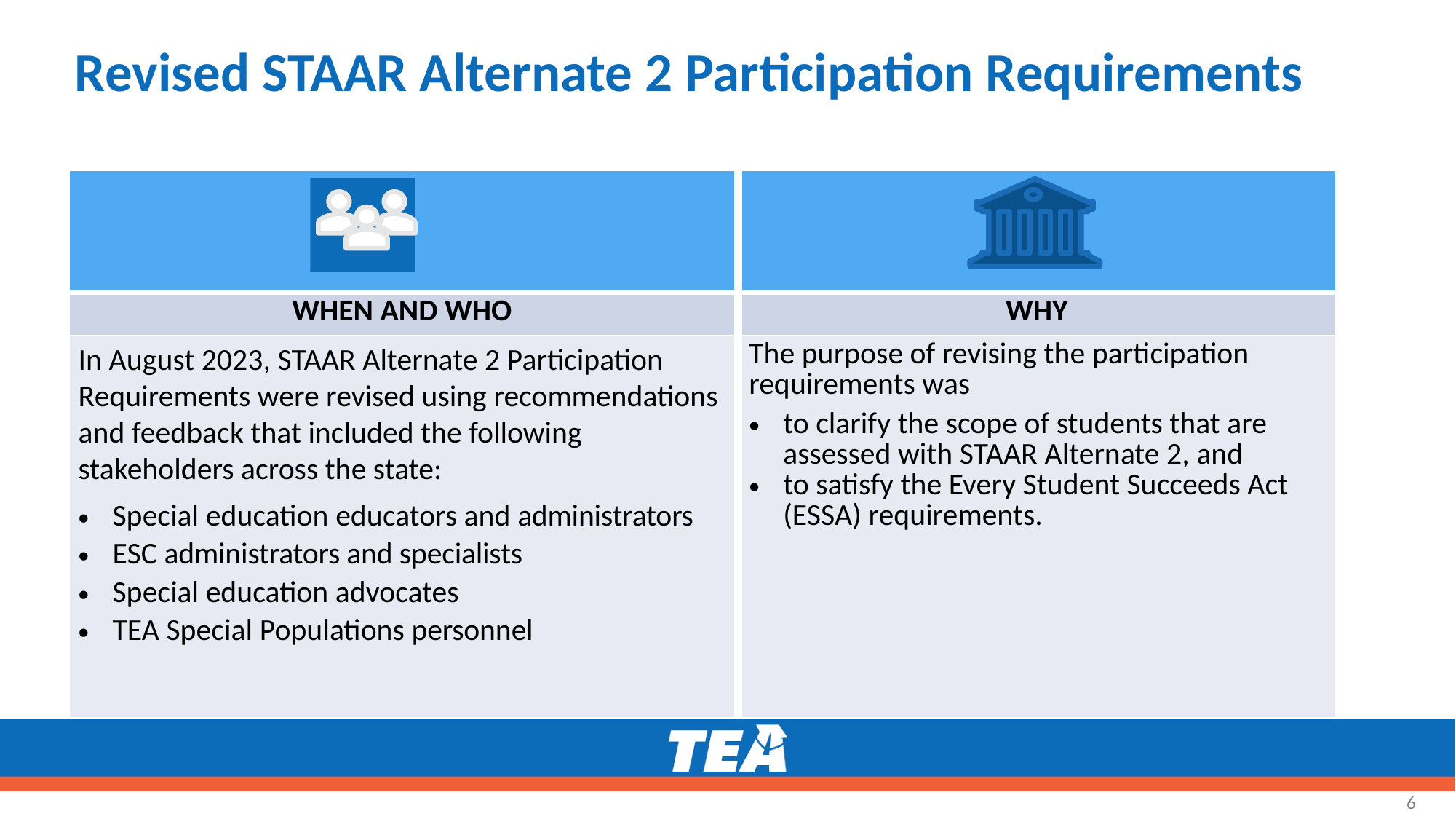

# Revised STAAR Alternate 2 Participation Requirements
|  |  |
| --- | --- |
| WHEN AND WHO | WHY |
| In August 2023, STAAR Alternate 2 Participation Requirements were revised using recommendations and feedback that included the following stakeholders across the state: Special education educators and administrators ESC administrators and specialists Special education advocates TEA Special Populations personnel | The purpose of revising the participation requirements was  to clarify the scope of students that are assessed with STAAR Alternate 2, and to satisfy the Every Student Succeeds Act (ESSA) requirements. |

6